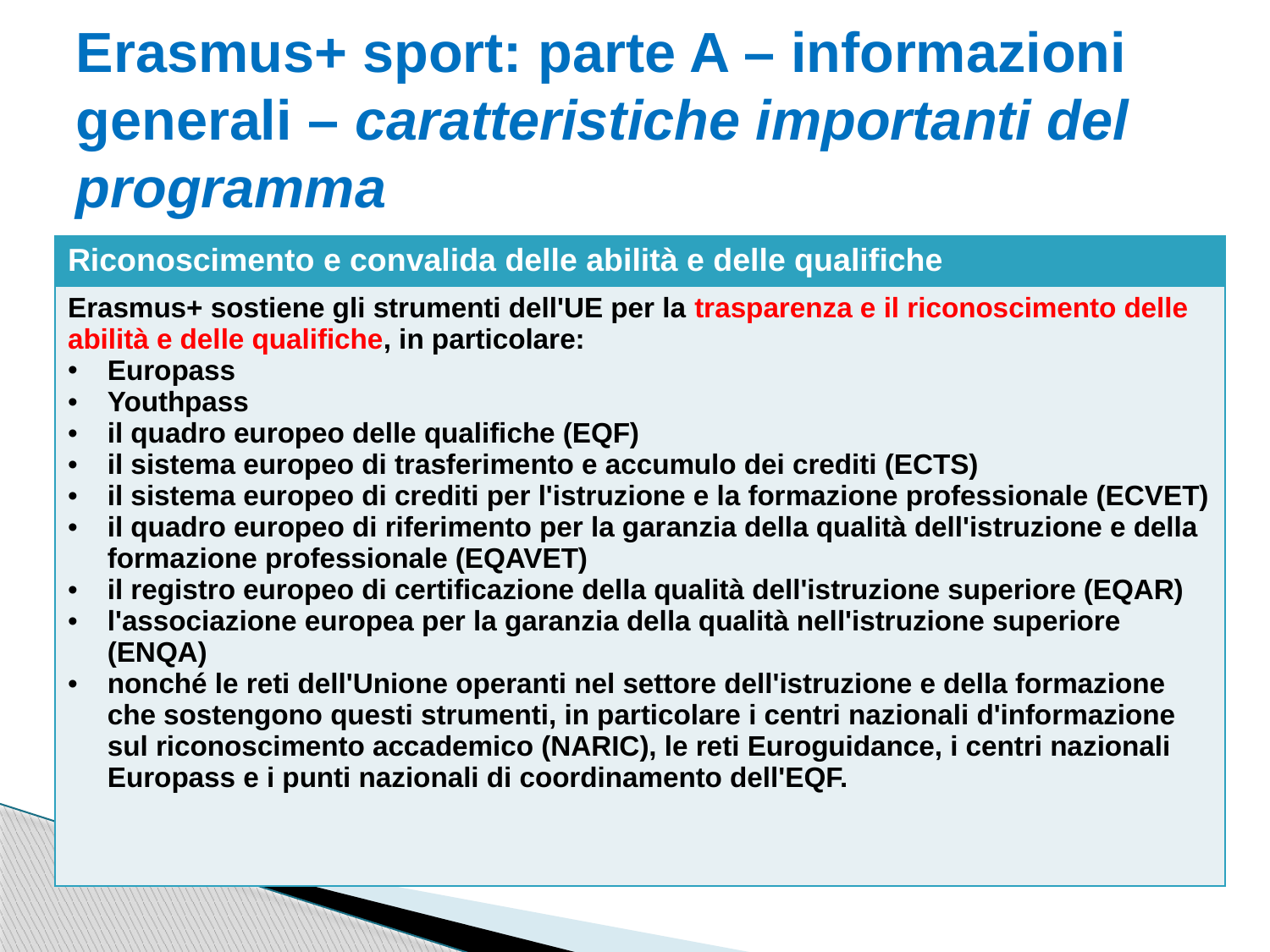

# Erasmus+ sport: parte A – informazioni generali – caratteristiche importanti del programma

| Riconoscimento e convalida delle abilità e delle qualifiche |
| --- |
| Erasmus+ sostiene gli strumenti dell'UE per la trasparenza e il riconoscimento delle abilità e delle qualifiche, in particolare: Europass Youthpass il quadro europeo delle qualifiche (EQF) il sistema europeo di trasferimento e accumulo dei crediti (ECTS) il sistema europeo di crediti per l'istruzione e la formazione professionale (ECVET) il quadro europeo di riferimento per la garanzia della qualità dell'istruzione e della formazione professionale (EQAVET) il registro europeo di certificazione della qualità dell'istruzione superiore (EQAR) l'associazione europea per la garanzia della qualità nell'istruzione superiore (ENQA)  nonché le reti dell'Unione operanti nel settore dell'istruzione e della formazione che sostengono questi strumenti, in particolare i centri nazionali d'informazione sul riconoscimento accademico (NARIC), le reti Euroguidance, i centri nazionali Europass e i punti nazionali di coordinamento dell'EQF. |